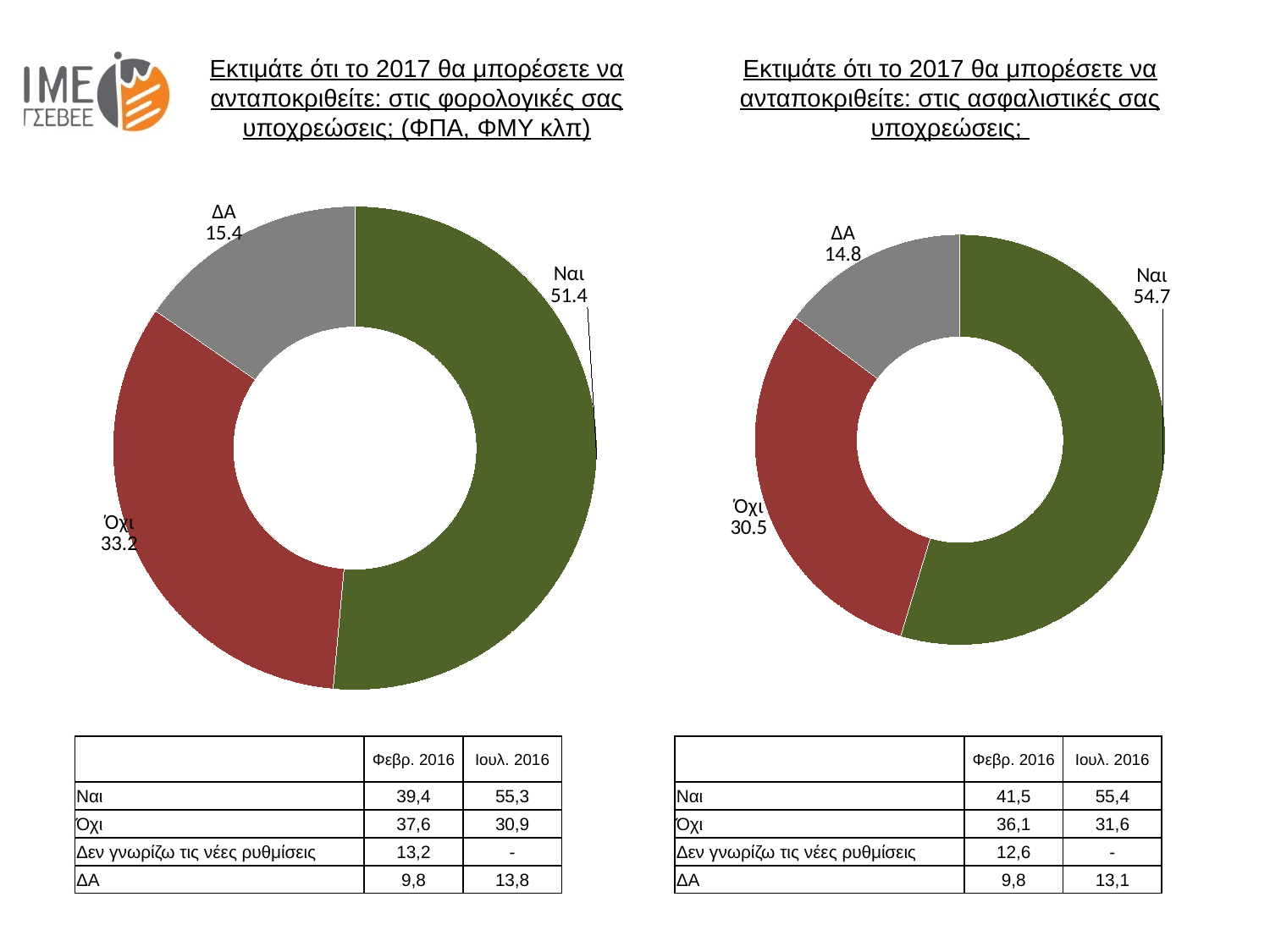

Εκτιμάτε ότι το 2017 θα μπορέσετε να ανταποκριθείτε: στις φορολογικές σας υποχρεώσεις; (ΦΠΑ, ΦΜΥ κλπ)
Εκτιμάτε ότι το 2017 θα μπορέσετε να ανταποκριθείτε: στις ασφαλιστικές σας υποχρεώσεις;

### Chart

| Category | Πωλήσεις |
|---|---|
| Ναι | 51.439920556107246 |
| Όχι | 33.16782522343596 |
| ΔΑ | 15.392254220456802 |

### Chart

| Category | Πωλήσεις |
|---|---|
| Ναι | 54.67196819085487 |
| Όχι | 30.5168986083499 |
| ΔΑ | 14.81113320079523 |
|  | Φεβρ. 2016 | Ιουλ. 2016 |
| --- | --- | --- |
| Ναι | 39,4 | 55,3 |
| Όχι | 37,6 | 30,9 |
| Δεν γνωρίζω τις νέες ρυθμίσεις | 13,2 | - |
| ΔΑ | 9,8 | 13,8 |
|  | Φεβρ. 2016 | Ιουλ. 2016 |
| --- | --- | --- |
| Ναι | 41,5 | 55,4 |
| Όχι | 36,1 | 31,6 |
| Δεν γνωρίζω τις νέες ρυθμίσεις | 12,6 | - |
| ΔΑ | 9,8 | 13,1 |